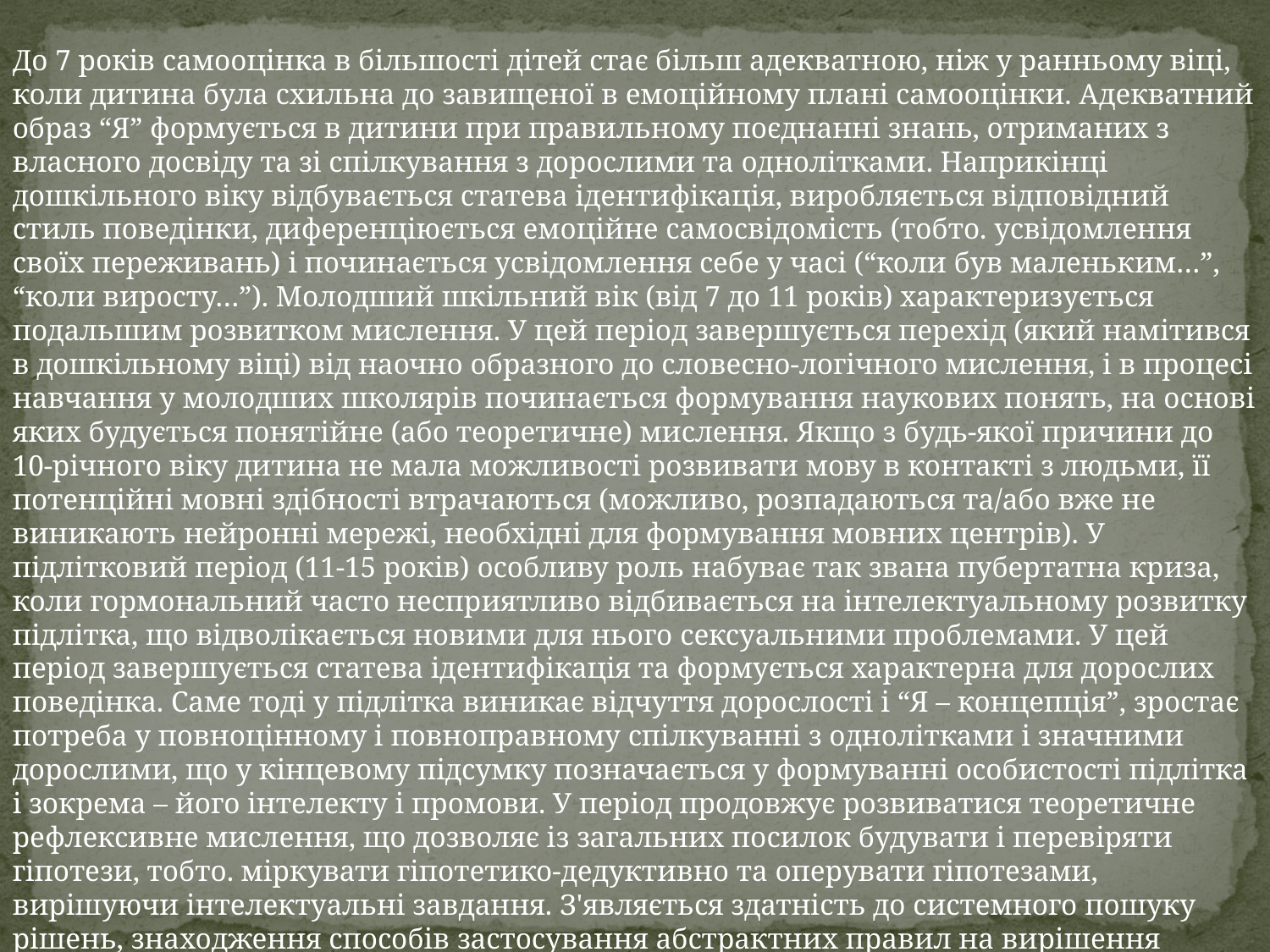

До 7 років самооцінка в більшості дітей стає більш адекватною, ніж у ранньому віці, коли дитина була схильна до завищеної в емоційному плані самооцінки. Адекватний образ “Я” формується в дитини при правильному поєднанні знань, отриманих з власного досвіду та зі спілкування з дорослими та однолітками. Наприкінці дошкільного віку відбувається статева ідентифікація, виробляється відповідний стиль поведінки, диференціюється емоційне самосвідомість (тобто. усвідомлення своїх переживань) і починається усвідомлення себе у часі (“коли був маленьким…”, “коли виросту…”). Молодший шкільний вік (від 7 до 11 років) характеризується подальшим розвитком мислення. У цей період завершується перехід (який намітився в дошкільному віці) від наочно образного до словесно-логічного мислення, і в процесі навчання у молодших школярів починається формування наукових понять, на основі яких будується понятійне (або теоретичне) мислення. Якщо з будь-якої причини до 10-річного віку дитина не мала можливості розвивати мову в контакті з людьми, її потенційні мовні здібності втрачаються (можливо, розпадаються та/або вже не виникають нейронні мережі, необхідні для формування мовних центрів). У підлітковий період (11-15 років) особливу роль набуває так звана пубертатна криза, коли гормональний часто несприятливо відбивається на інтелектуальному розвитку підлітка, що відволікається новими для нього сексуальними проблемами. У цей період завершується статева ідентифікація та формується характерна для дорослих поведінка. Саме тоді у підлітка виникає відчуття дорослості і “Я – концепція”, зростає потреба у повноцінному і повноправному спілкуванні з однолітками і значними дорослими, що у кінцевому підсумку позначається у формуванні особистості підлітка і зокрема – його інтелекту і промови. У період продовжує розвиватися теоретичне рефлексивне мислення, що дозволяє із загальних посилок будувати і перевіряти гіпотези, тобто. міркувати гіпотетико-дедуктивно та оперувати гіпотезами, вирішуючи інтелектуальні завдання. З'являється здатність до системного пошуку рішень, знаходження способів застосування абстрактних правил на вирішення цілого класу завдань, розвиваються такі операції, як класифікація, аналогія, узагальнення.